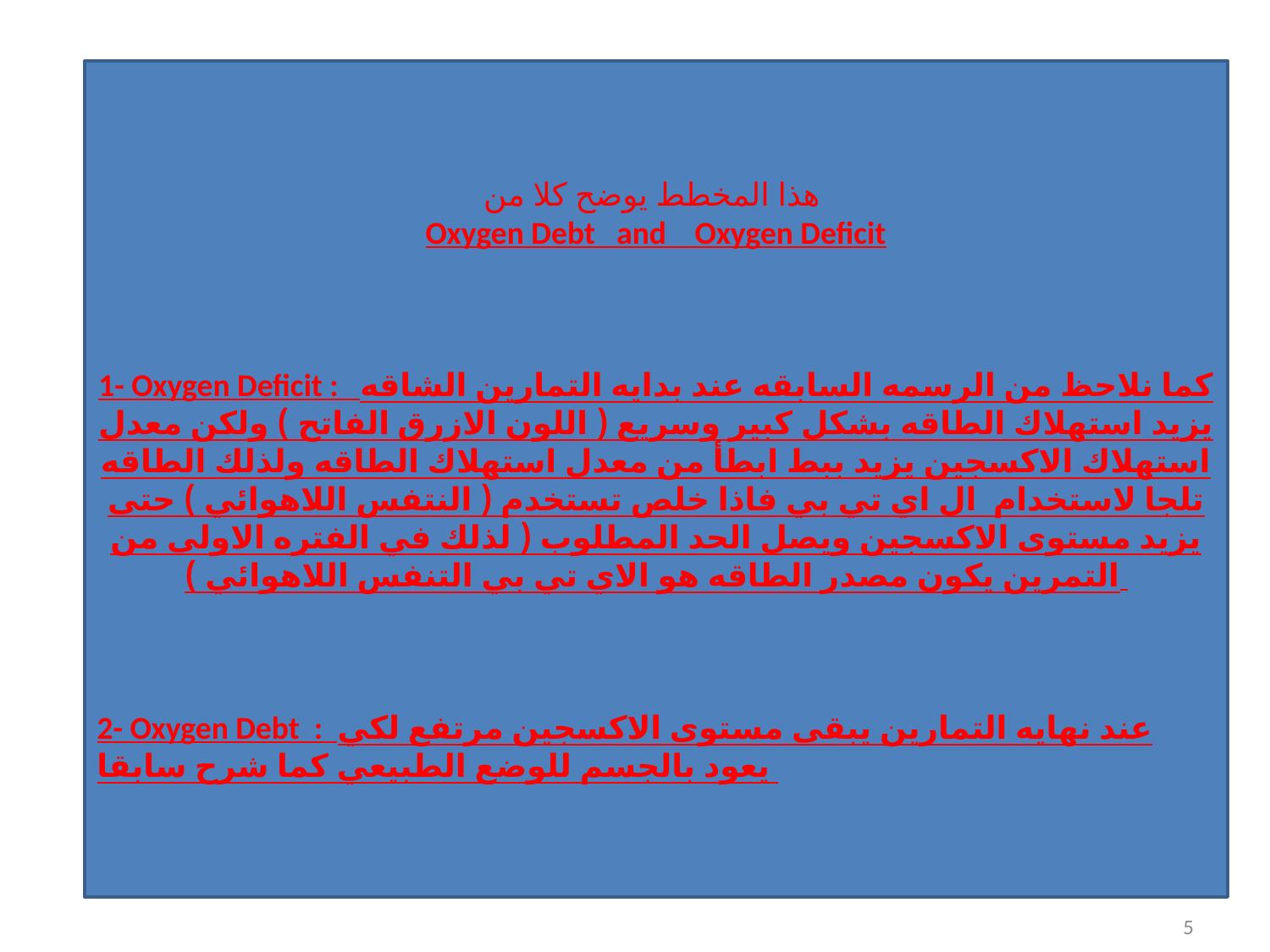

هذا المخطط يوضح كلا من
Oxygen Debt   and    Oxygen Deficit

1- Oxygen Deficit :   كما نلاحظ من الرسمه السابقه عند بدايه التمارين الشاقه يزيد استهلاك الطاقه بشكل كبير وسريع ( اللون الازرق الفاتح ) ولكن معدل استهلاك الاكسجين يزيد ببط ابطأ من معدل استهلاك الطاقه ولذلك الطاقه تلجا لاستخدام  ال اي تي بي فاذا خلص تستخدم ( النتفس اللاهوائي ) حتى يزيد مستوى الاكسجين ويصل الحد المطلوب ( لذلك في الفتره الاولى من التمرين يكون مصدر الطاقه هو الاي تي بي التنفس اللاهوائي )

2- Oxygen Debt  :  عند نهايه التمارين يبقى مستوى الاكسجين مرتفع لكي يعود بالجسم للوضع الطبيعي كما شرح سابقا
5